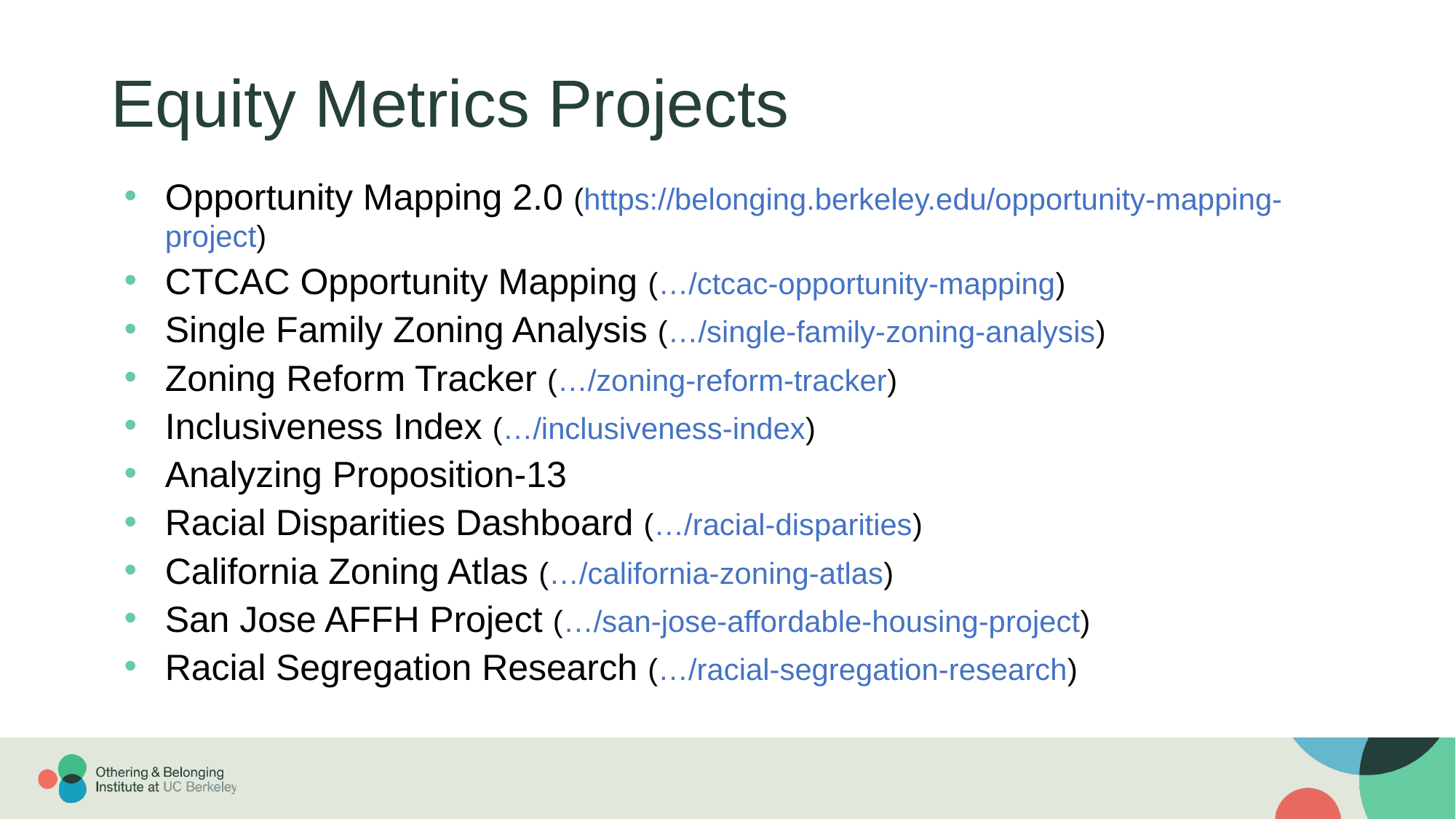

# Equity Metrics Projects
Opportunity Mapping 2.0 (https://belonging.berkeley.edu/opportunity-mapping-project)
CTCAC Opportunity Mapping (…/ctcac-opportunity-mapping)
Single Family Zoning Analysis (…/single-family-zoning-analysis)
Zoning Reform Tracker (…/zoning-reform-tracker)
Inclusiveness Index (…/inclusiveness-index)
Analyzing Proposition-13
Racial Disparities Dashboard (…/racial-disparities)
California Zoning Atlas (…/california-zoning-atlas)
San Jose AFFH Project (…/san-jose-affordable-housing-project)
Racial Segregation Research (…/racial-segregation-research)